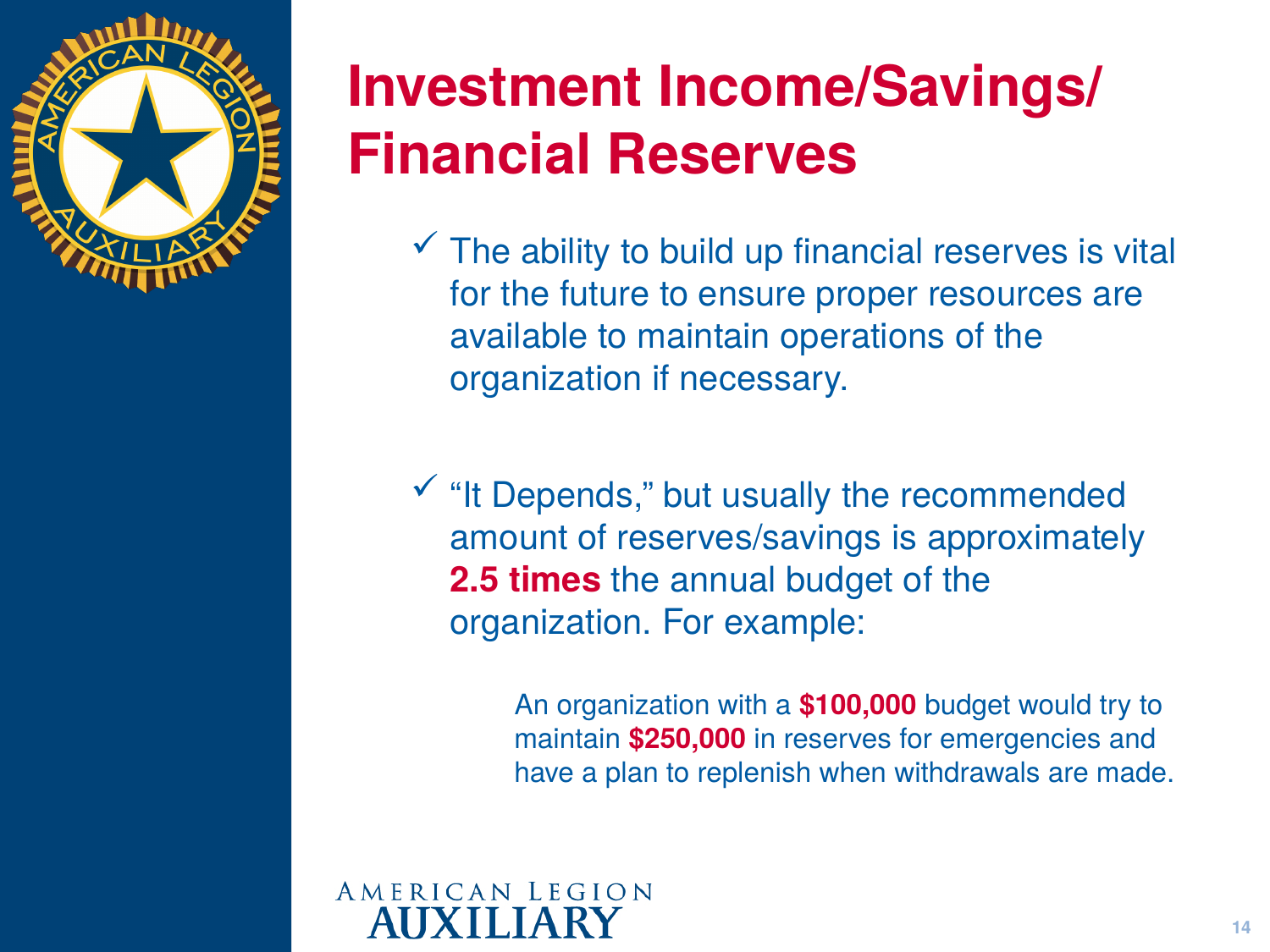

# Investment Income/Savings/ Financial Reserves

The ability to build up financial reserves is vital for the future to ensure proper resources are available to maintain operations of the organization if necessary.

“It Depends,” but usually the recommended amount of reserves/savings is approximately 2.5 times the annual budget of the organization. For example:

An organization with a $100,000 budget would try to maintain $250,000 in reserves for emergencies and have a plan to replenish when withdrawals are made.

14